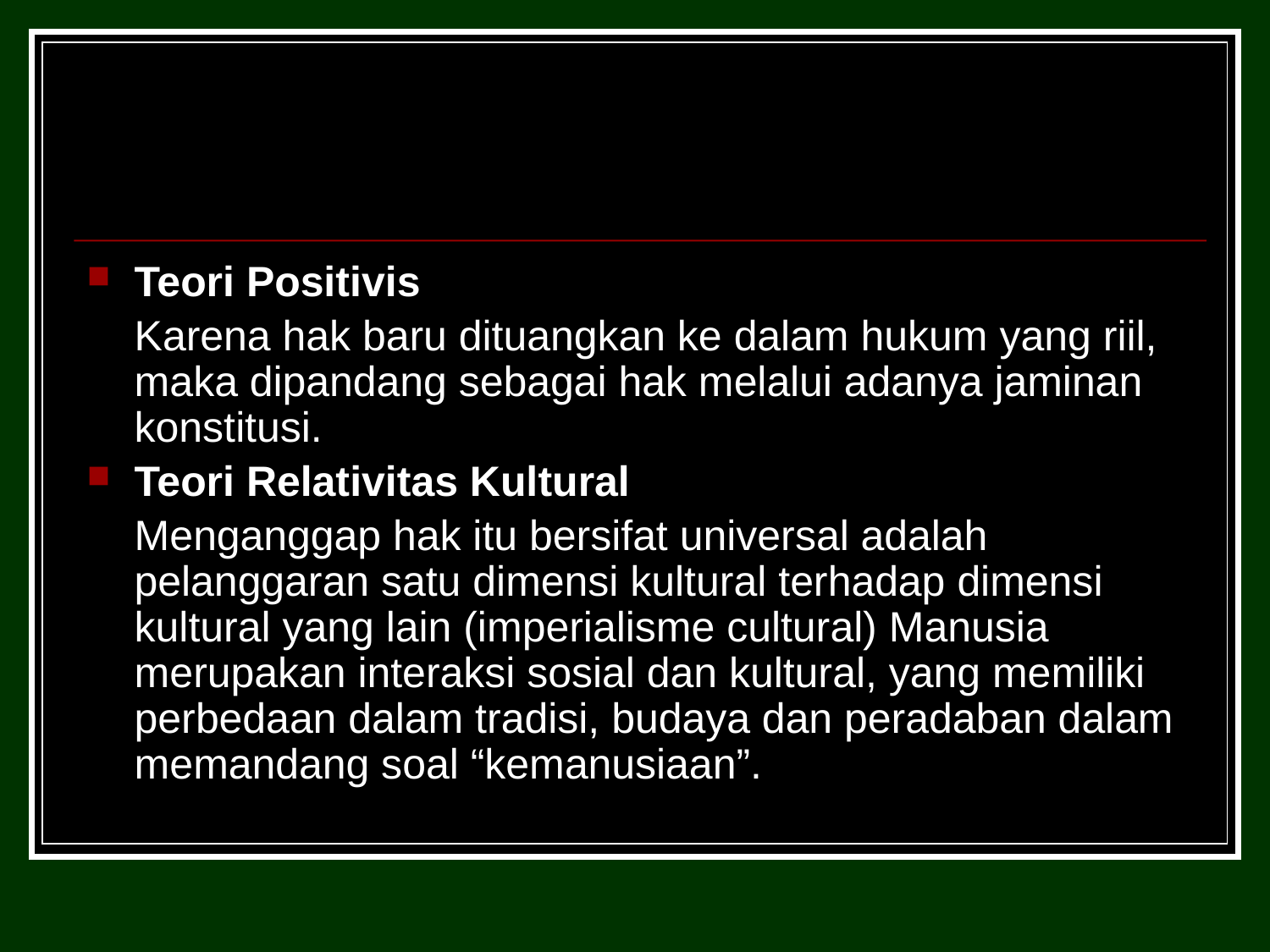

#
Teori Positivis
	Karena hak baru dituangkan ke dalam hukum yang riil, maka dipandang sebagai hak melalui adanya jaminan konstitusi.
Teori Relativitas Kultural
	Menganggap hak itu bersifat universal adalah pelanggaran satu dimensi kultural terhadap dimensi kultural yang lain (imperialisme cultural) Manusia merupakan interaksi sosial dan kultural, yang memiliki perbedaan dalam tradisi, budaya dan peradaban dalam memandang soal “kemanusiaan”.